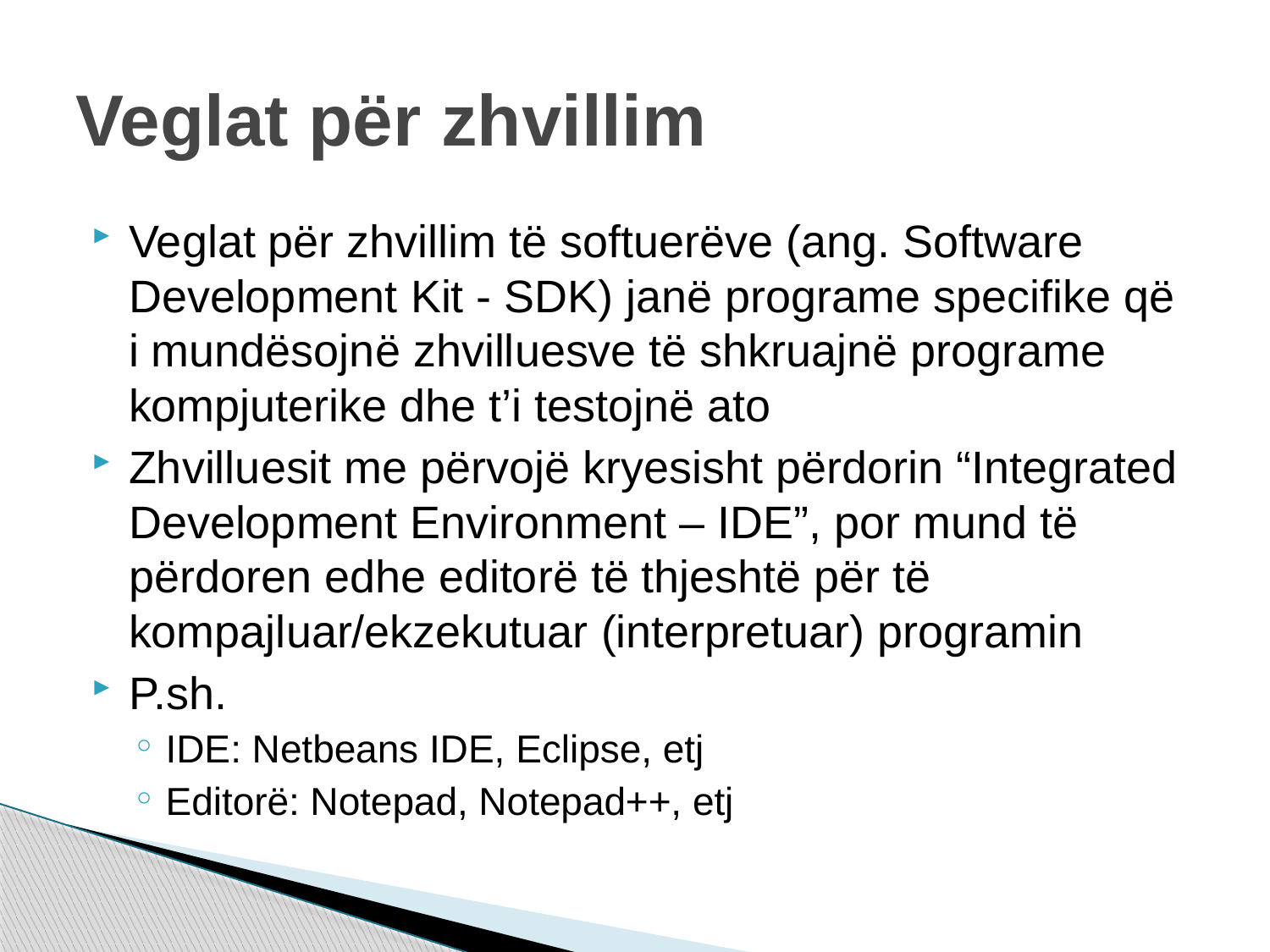

# Veglat për zhvillim
Veglat për zhvillim të softuerëve (ang. Software Development Kit - SDK) janë programe specifike që i mundësojnë zhvilluesve të shkruajnë programe kompjuterike dhe t’i testojnë ato
Zhvilluesit me përvojë kryesisht përdorin “Integrated Development Environment – IDE”, por mund të përdoren edhe editorë të thjeshtë për të kompajluar/ekzekutuar (interpretuar) programin
P.sh.
IDE: Netbeans IDE, Eclipse, etj
Editorë: Notepad, Notepad++, etj